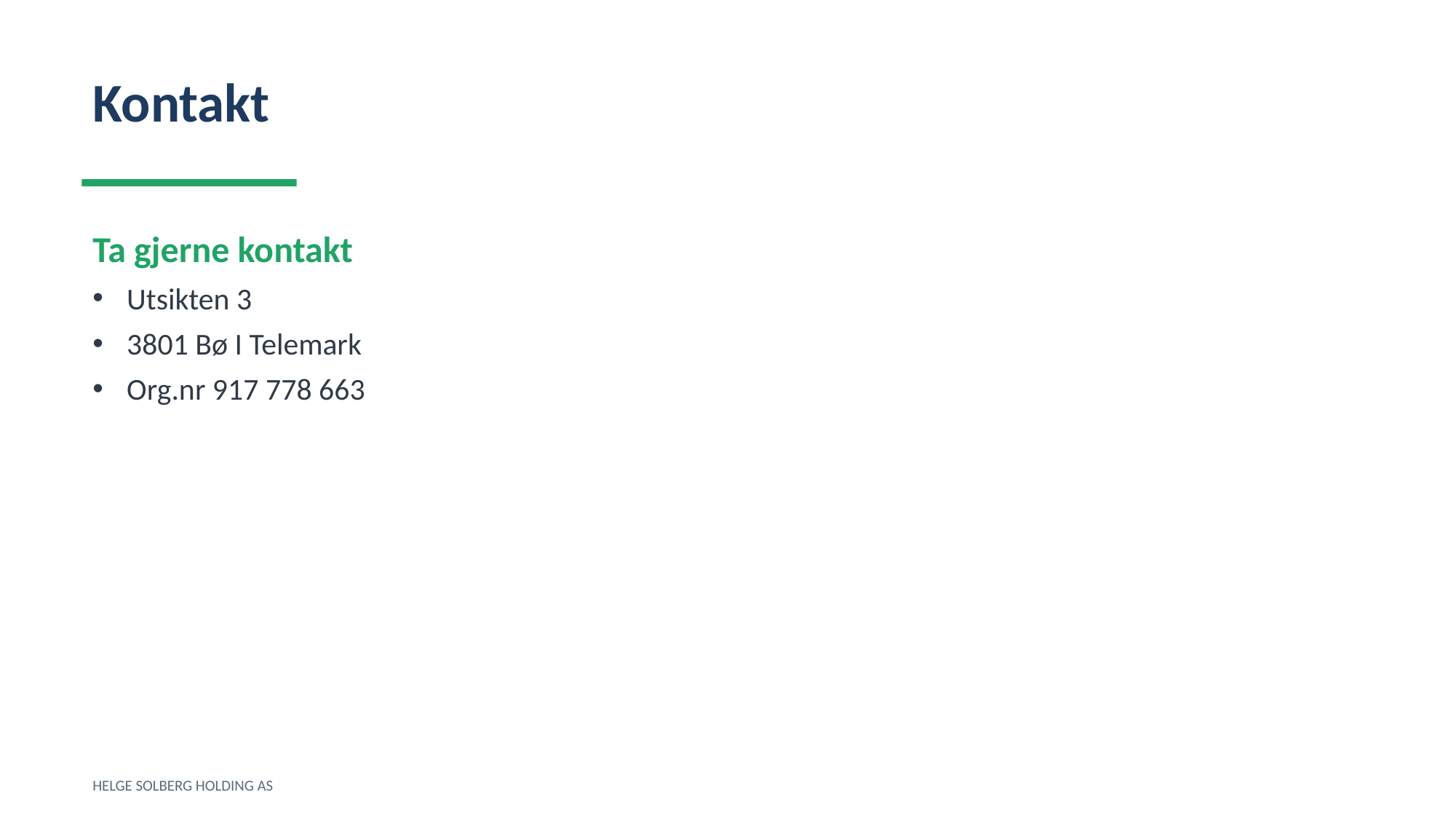

Kontakt

Ta gjerne kontakt
Utsikten 3
3801 Bø I Telemark
Org.nr 917 778 663
HELGE SOLBERG HOLDING AS